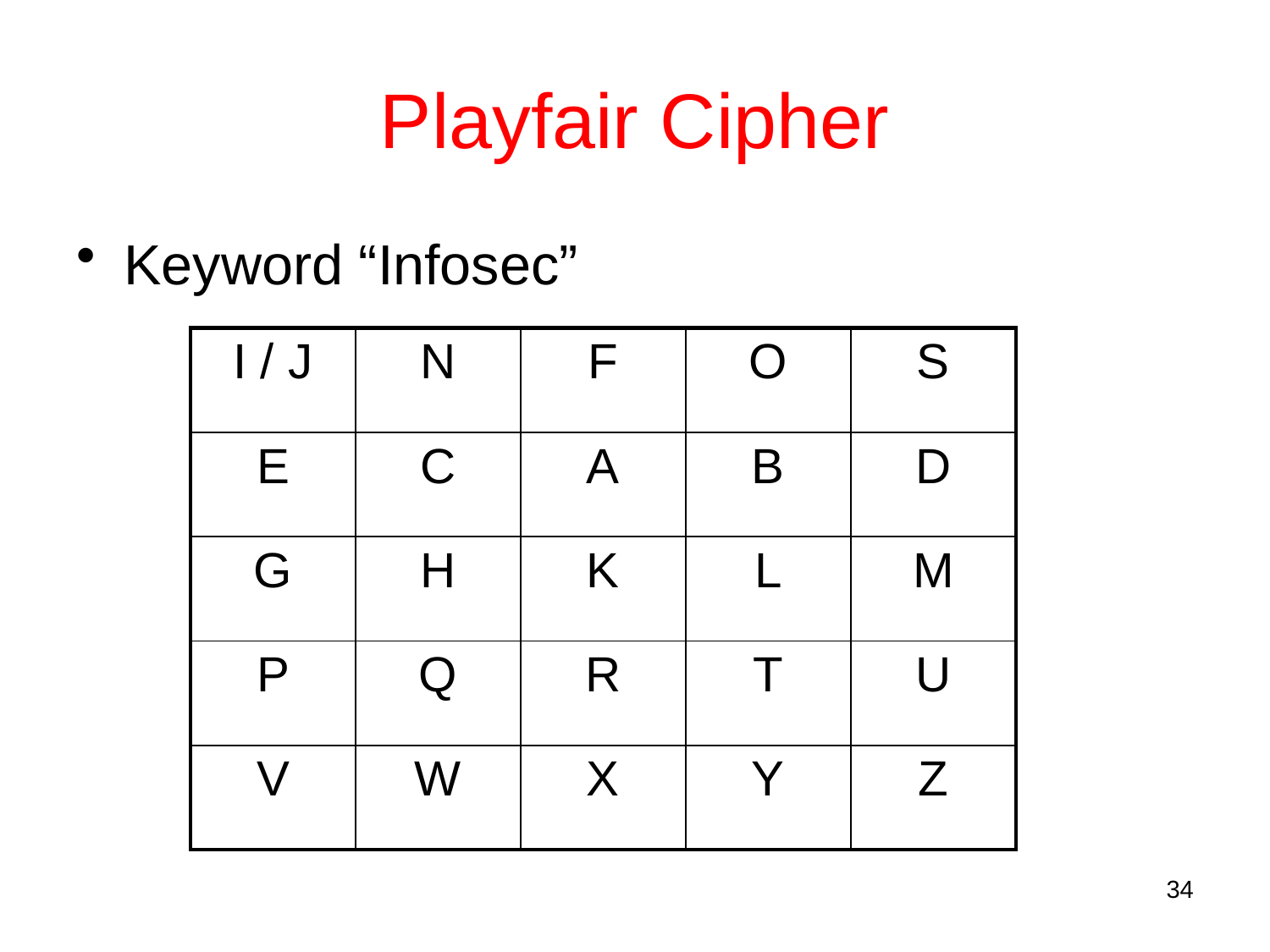

# Playfair Cipher
Keyword “Infosec”

| I / J | N | F | O | S |
| --- | --- | --- | --- | --- |
| E | C | A | B | D |
| G | H | K | L | M |
| P | Q | R | T | U |
| V | W | X | Y | Z |
34